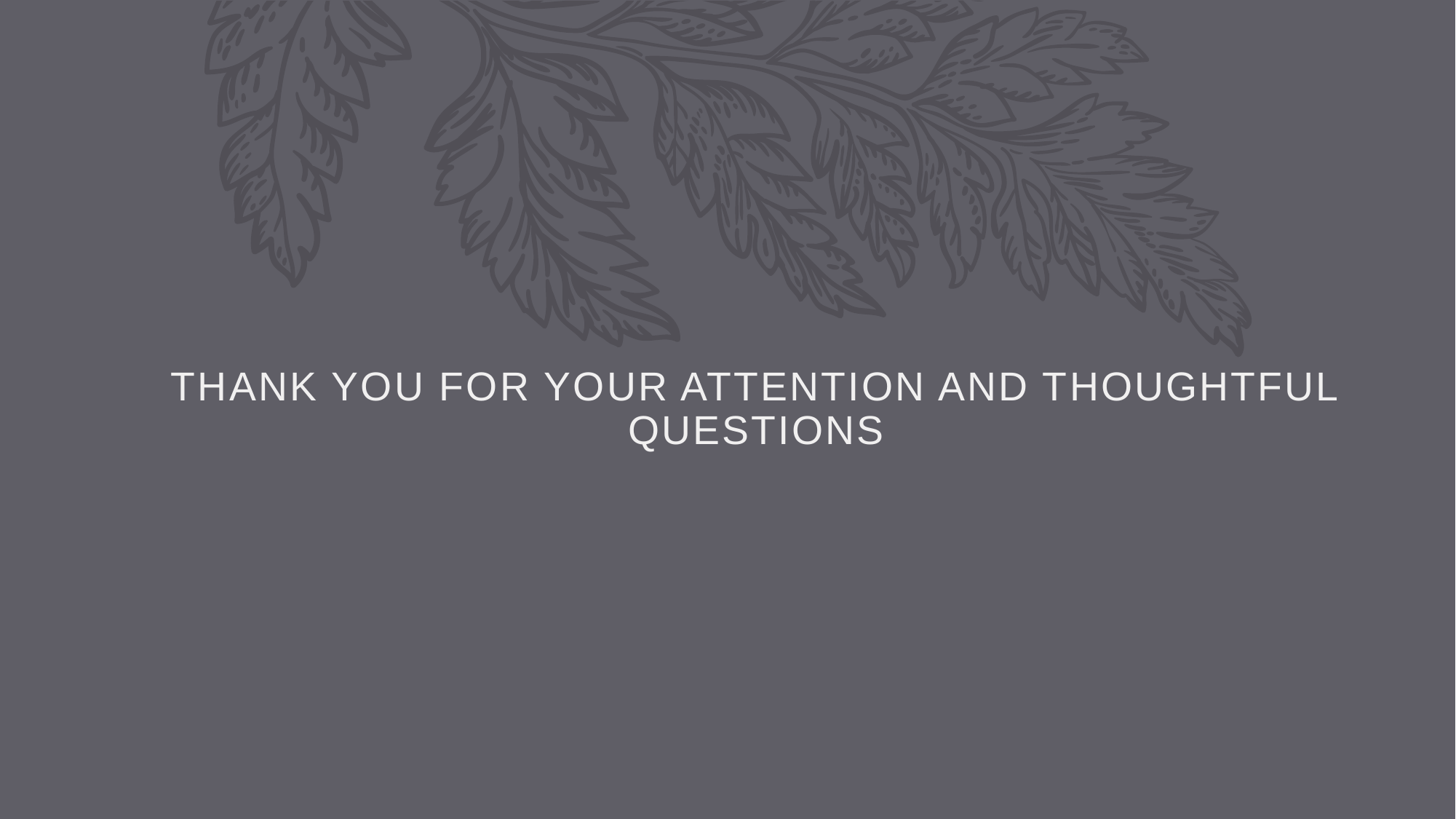

# THANK YOU FOR YOUR ATTENTION AND THOUGHTFUL QUESTIONS